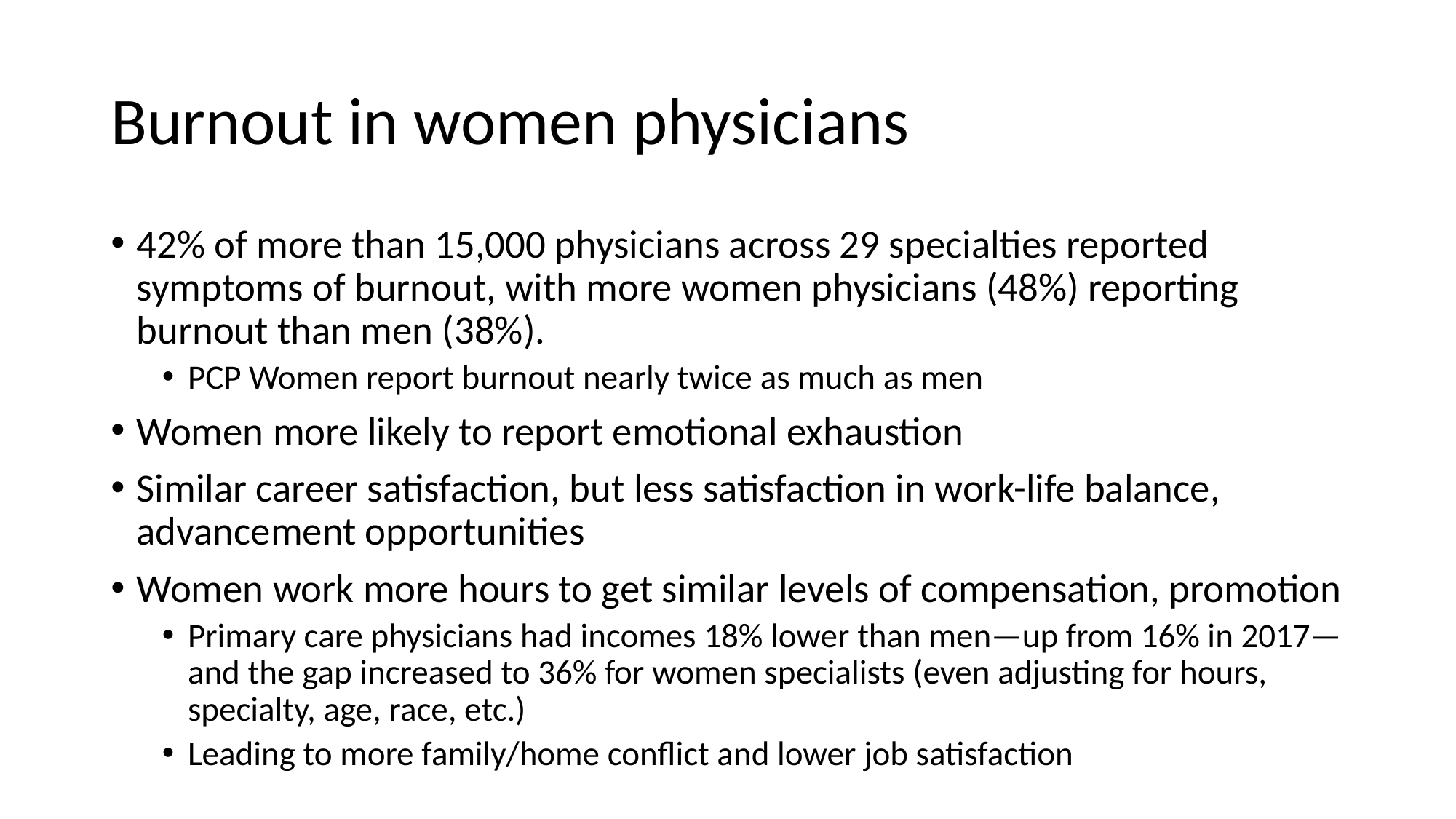

# Burnout in women physicians
42% of more than 15,000 physicians across 29 specialties reported symptoms of burnout, with more women physicians (48%) reporting burnout than men (38%).
PCP Women report burnout nearly twice as much as men
Women more likely to report emotional exhaustion
Similar career satisfaction, but less satisfaction in work-life balance, advancement opportunities
Women work more hours to get similar levels of compensation, promotion
Primary care physicians had incomes 18% lower than men—up from 16% in 2017—and the gap increased to 36% for women specialists (even adjusting for hours, specialty, age, race, etc.)
Leading to more family/home conflict and lower job satisfaction